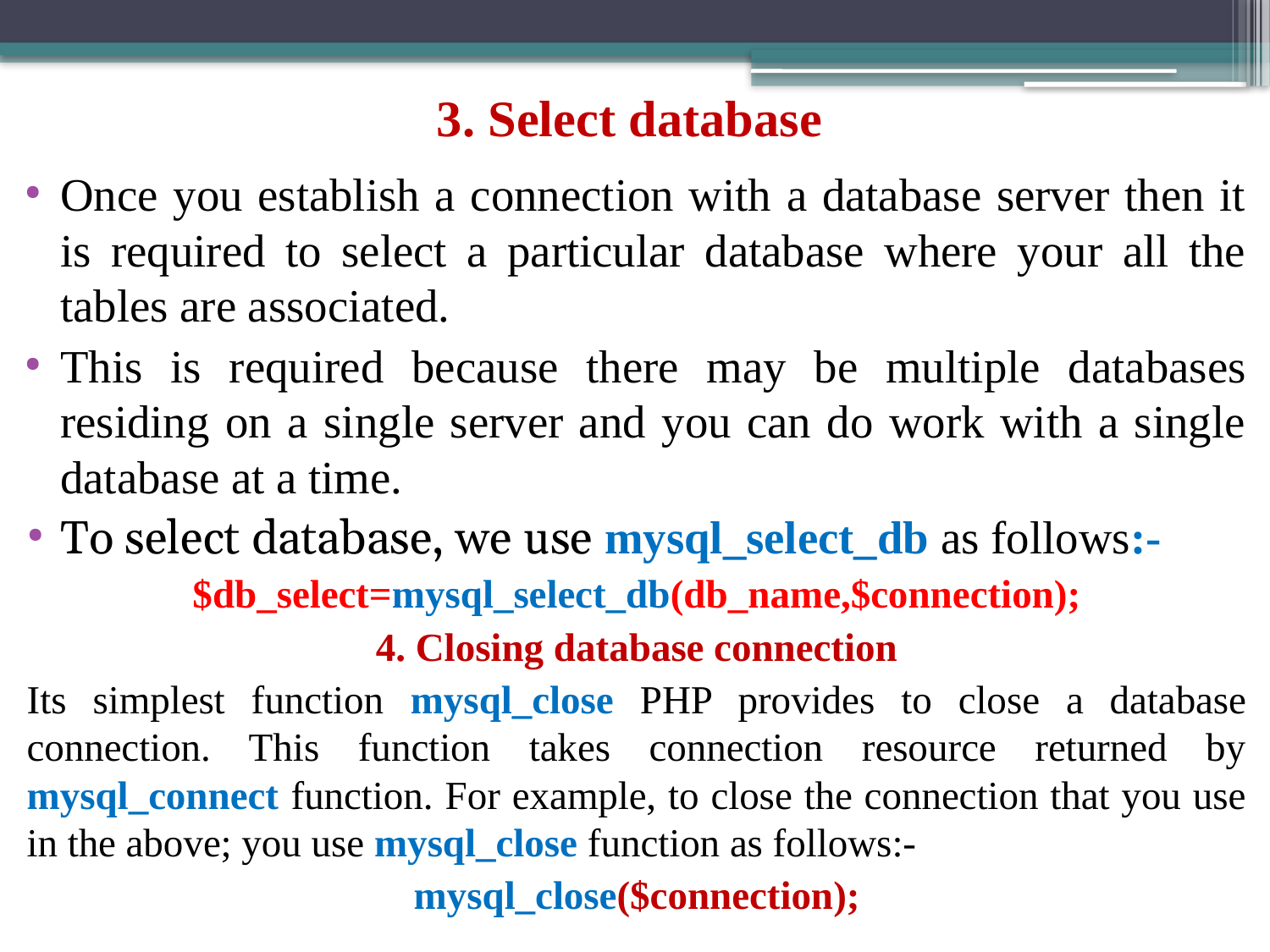

# 3. Select database
Once you establish a connection with a database server then it is required to select a particular database where your all the tables are associated.
This is required because there may be multiple databases residing on a single server and you can do work with a single database at a time.
To select database, we use mysql_select_db as follows:-
$db_select=mysql_select_db(db_name,$connection);
4. Closing database connection
Its simplest function mysql_close PHP provides to close a database connection. This function takes connection resource returned by mysql_connect function. For example, to close the connection that you use in the above; you use mysql_close function as follows:-
mysql_close($connection);